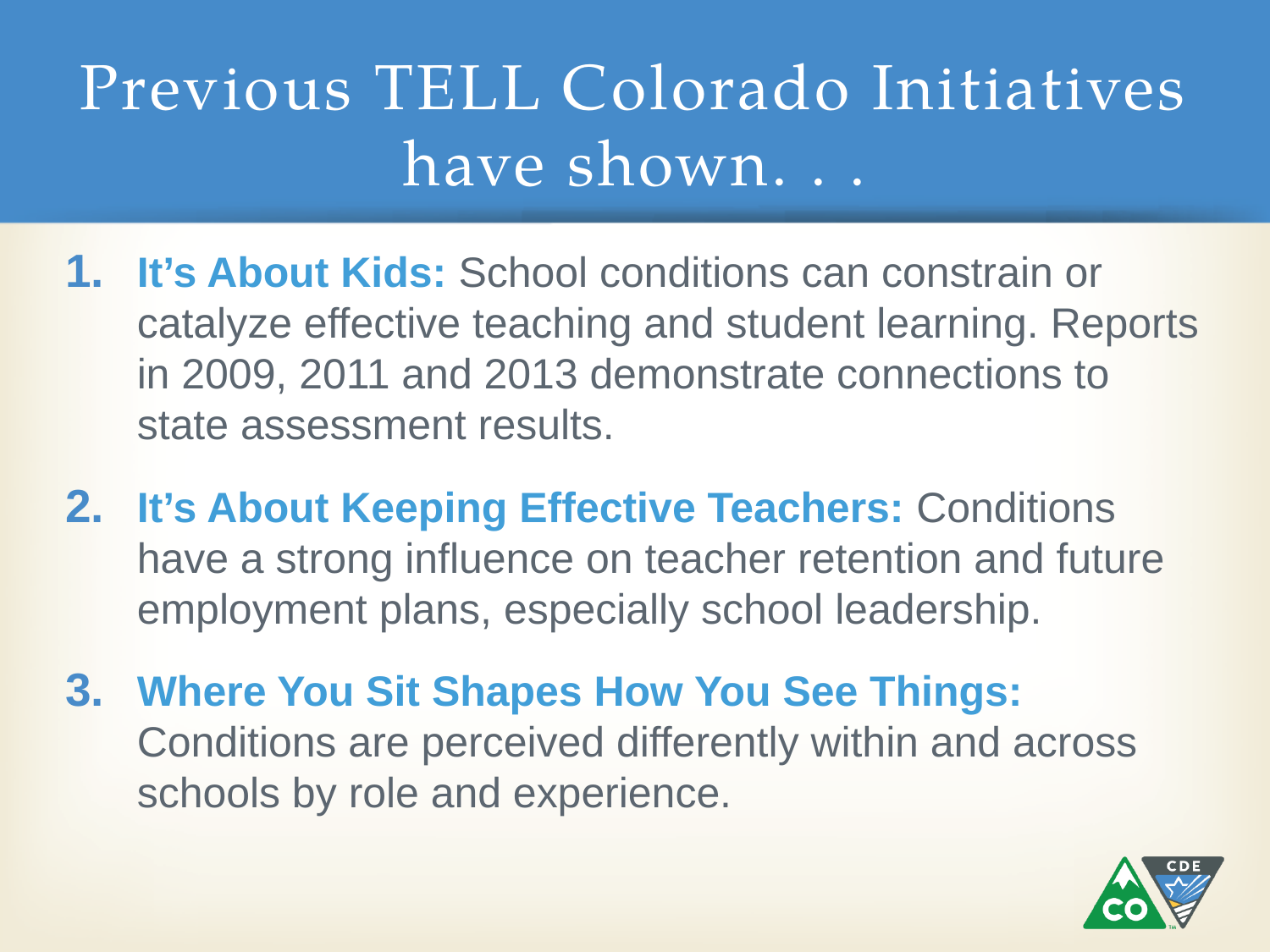

# Previous TELL Colorado Initiatives have shown. . .
It’s About Kids: School conditions can constrain or catalyze effective teaching and student learning. Reports in 2009, 2011 and 2013 demonstrate connections to state assessment results.
It’s About Keeping Effective Teachers: Conditions have a strong influence on teacher retention and future employment plans, especially school leadership.
Where You Sit Shapes How You See Things: Conditions are perceived differently within and across schools by role and experience.